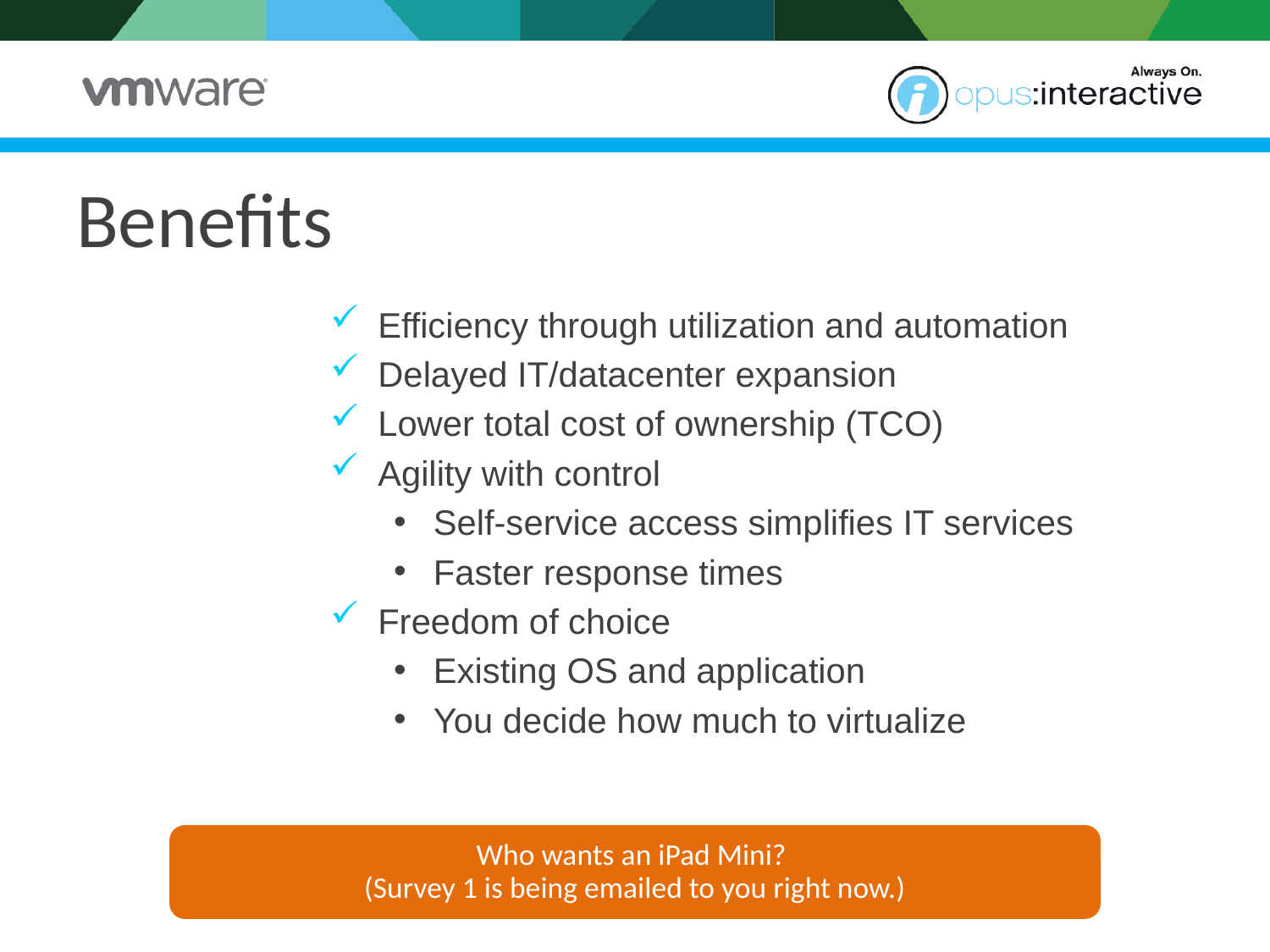

# Benefits
Efficiency through utilization and automation
Delayed IT/datacenter expansion
Lower total cost of ownership (TCO)
Agility with control
Self-service access simplifies IT services
Faster response times
Freedom of choice
Existing OS and application
You decide how much to virtualize

Who wants an iPad Mini?
(Survey 1 is being emailed to you right now.)